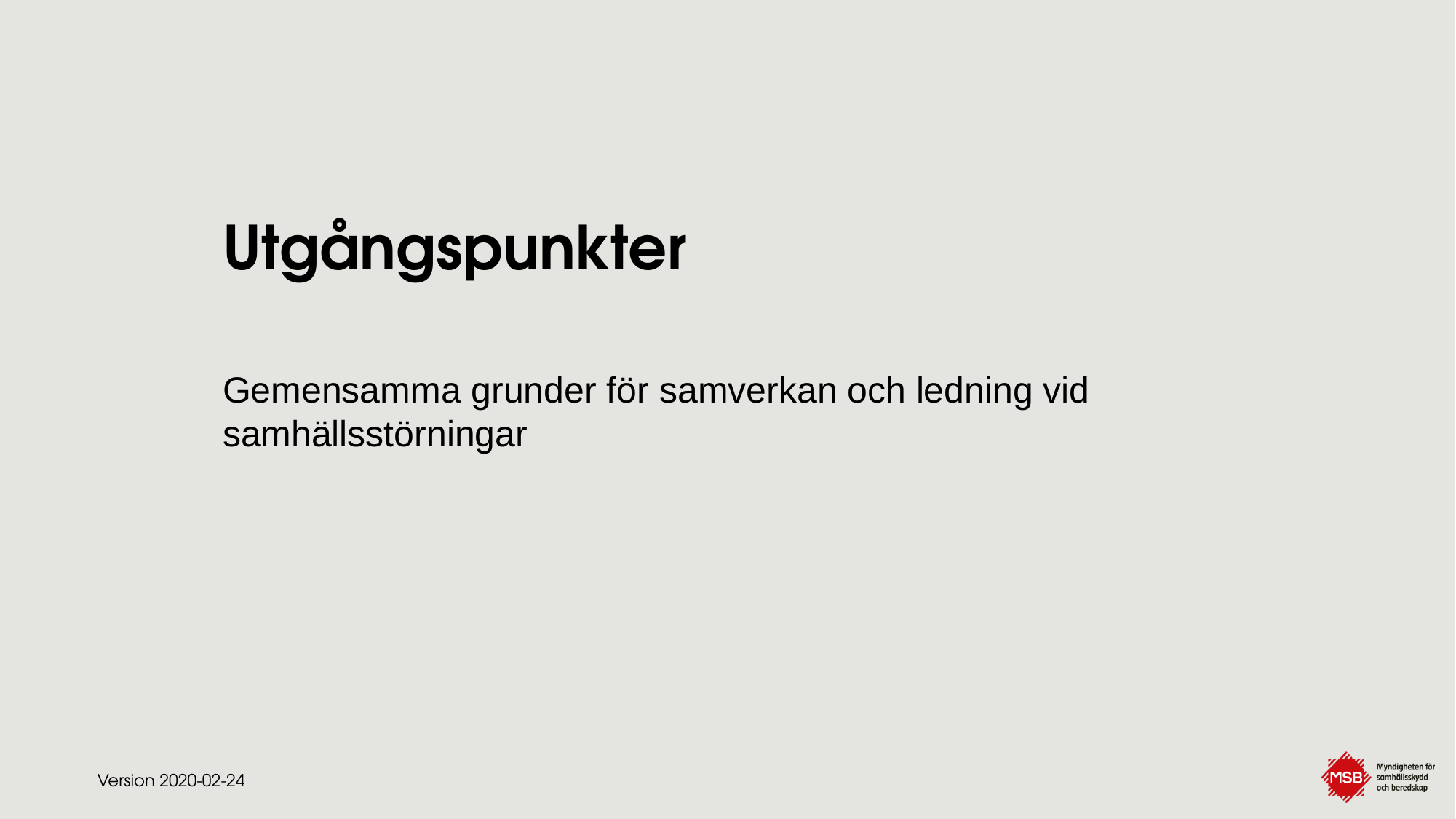

# Utgångspunkter
Gemensamma grunder för samverkan och ledning vid samhällsstörningar